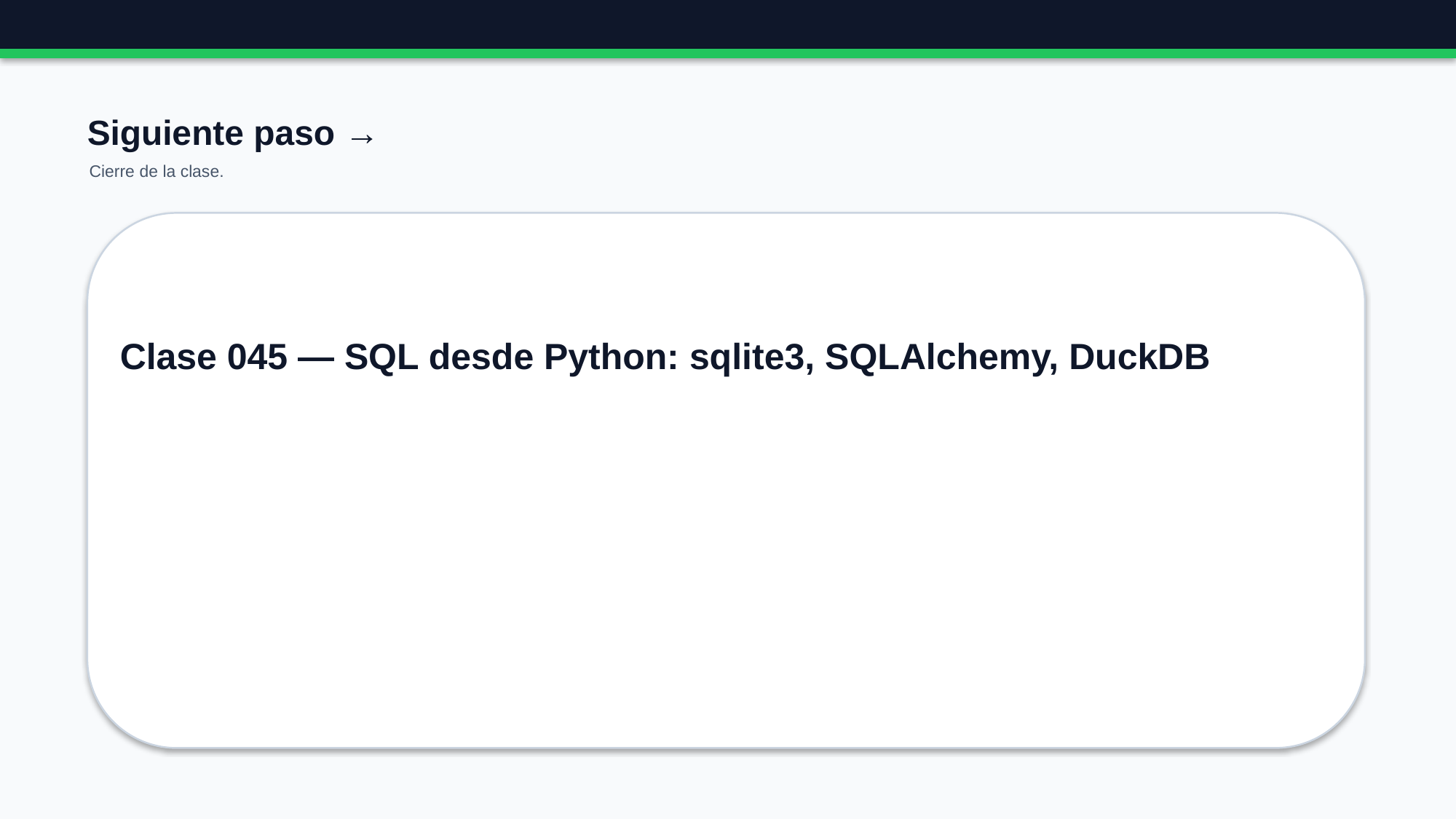

Siguiente paso →
Cierre de la clase.

Clase 045 — SQL desde Python: sqlite3, SQLAlchemy, DuckDB